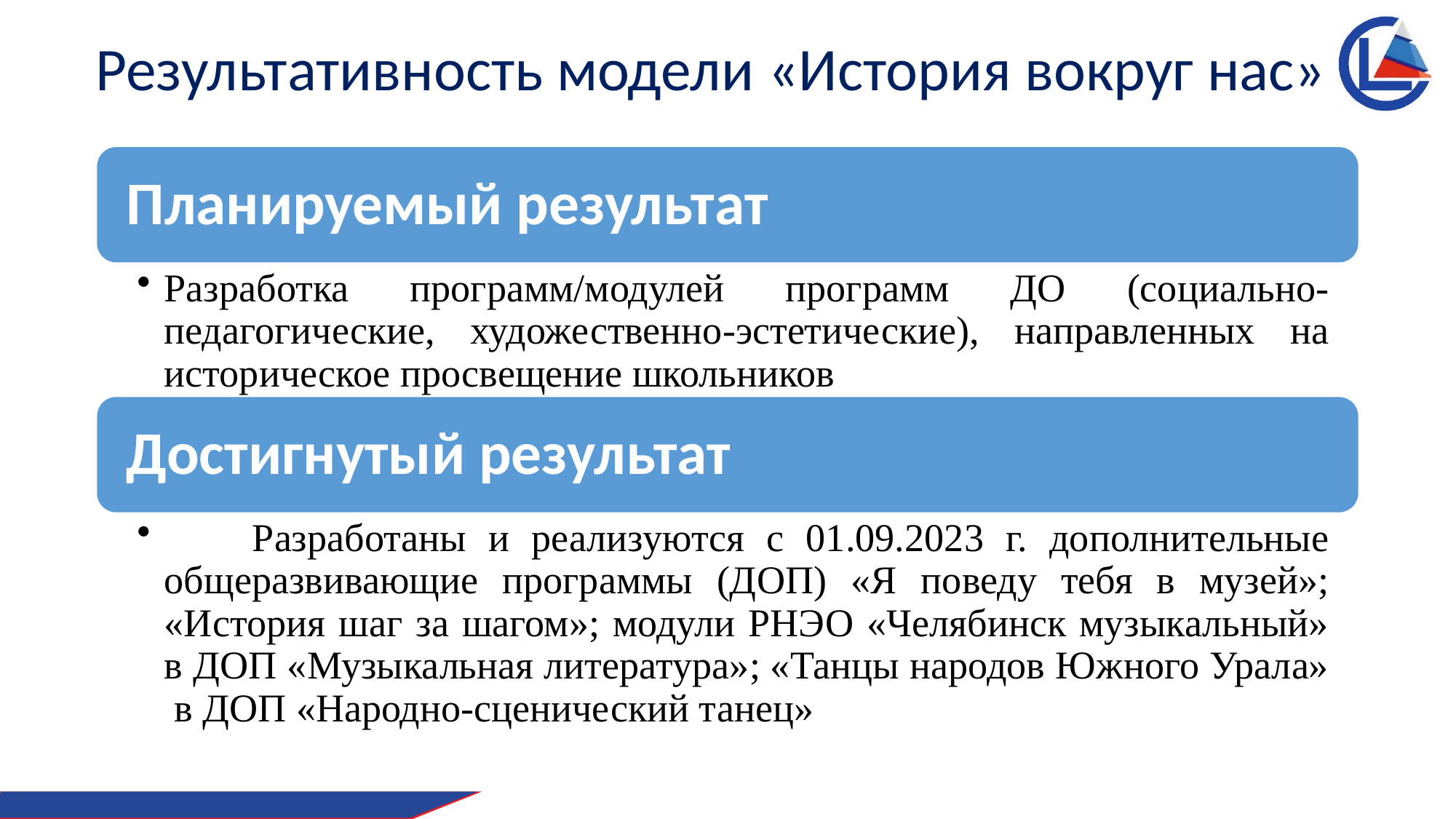

# Результативность модели «История вокруг нас»
Планируемый результат
Разработка программ/модулей программ ДО (социально-педагогические, художественно-эстетические), направленных на историческое просвещение школьников
Достигнутый результат
    Разработаны и реализуются с 01.09.2023 г. дополнительные общеразвивающие программы (ДОП) «Я поведу тебя в музей»; «История шаг за шагом»; модули РНЭО «Челябинск музыкальный» в ДОП «Музыкальная литература»; «Танцы народов Южного Урала»  в ДОП «Народно-сценический танец»